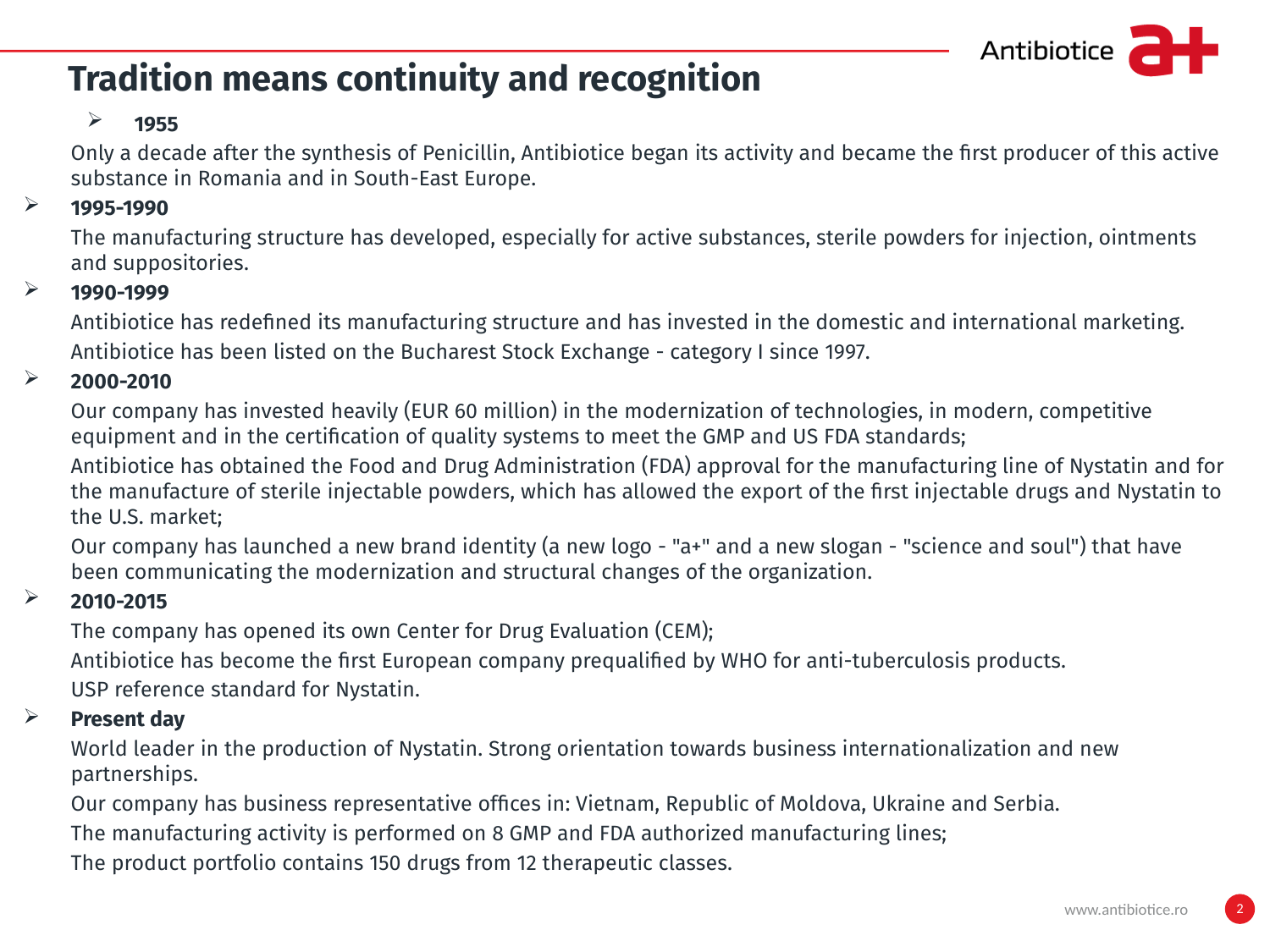

# Tradition means continuity and recognition

1955
	Only a decade after the synthesis of Penicillin, Antibiotice began its activity and became the first producer of this active substance in Romania and in South-East Europe.
1995-1990
	The manufacturing structure has developed, especially for active substances, sterile powders for injection, ointments and suppositories.
1990-1999
	Antibiotice has redefined its manufacturing structure and has invested in the domestic and international marketing.
	Antibiotice has been listed on the Bucharest Stock Exchange - category I since 1997.
2000-2010
	Our company has invested heavily (EUR 60 million) in the modernization of technologies, in modern, competitive equipment and in the certification of quality systems to meet the GMP and US FDA standards;
	Antibiotice has obtained the Food and Drug Administration (FDA) approval for the manufacturing line of Nystatin and for the manufacture of sterile injectable powders, which has allowed the export of the first injectable drugs and Nystatin to the U.S. market;
	Our company has launched a new brand identity (a new logo - "a+" and a new slogan - "science and soul") that have been communicating the modernization and structural changes of the organization.
2010-2015
	The company has opened its own Center for Drug Evaluation (CEM);
	Antibiotice has become the first European company prequalified by WHO for anti-tuberculosis products.
	USP reference standard for Nystatin.
Present day
	World leader in the production of Nystatin. Strong orientation towards business internationalization and new partnerships.
	Our company has business representative offices in: Vietnam, Republic of Moldova, Ukraine and Serbia.
	The manufacturing activity is performed on 8 GMP and FDA authorized manufacturing lines;
	The product portfolio contains 150 drugs from 12 therapeutic classes.

www.antibiotice.ro
2